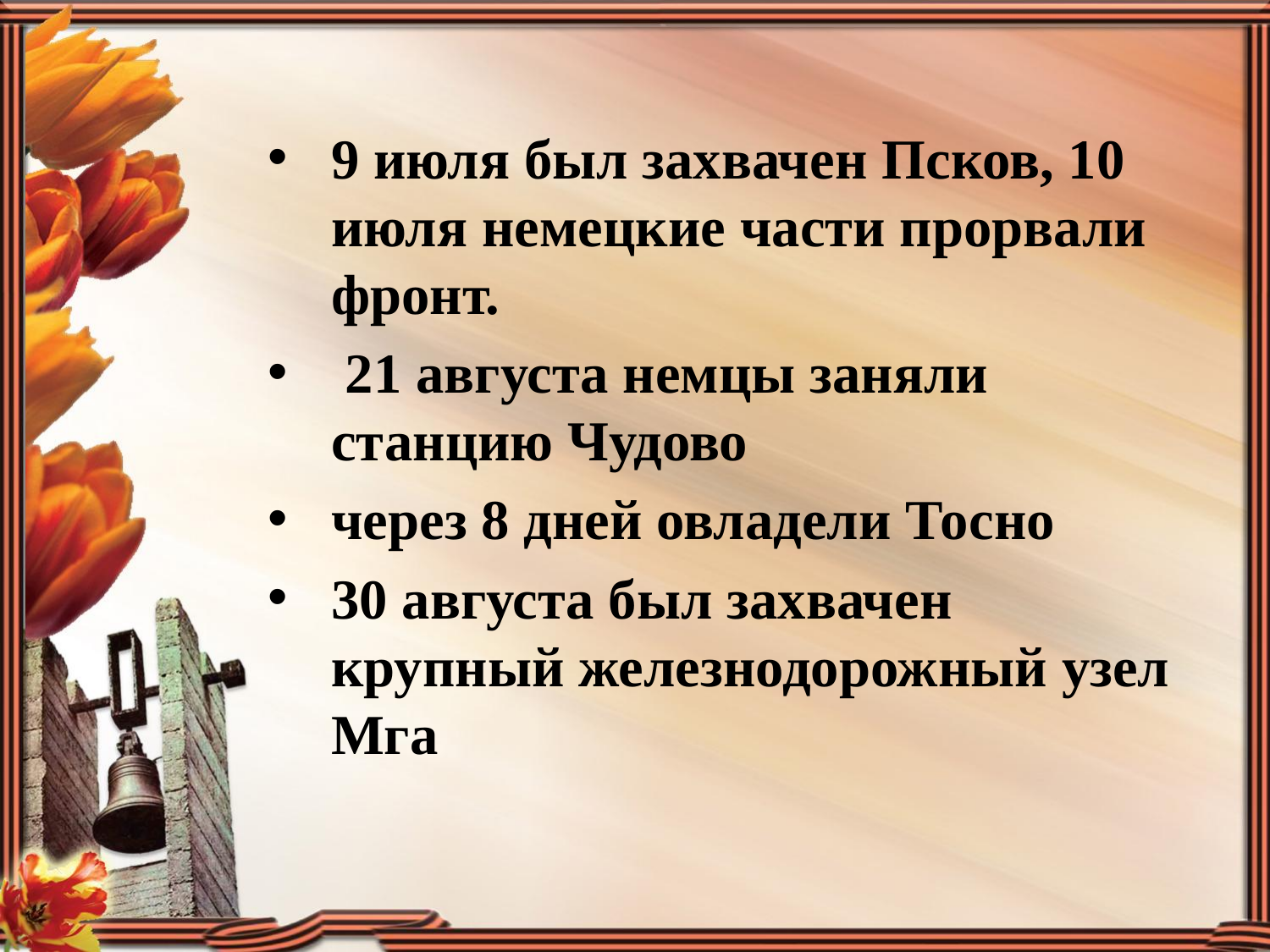

9 июля был захвачен Псков, 10 июля немецкие части прорвали фронт.
 21 августа немцы заняли станцию Чудово
через 8 дней овладели Тосно
30 августа был захвачен крупный железнодорожный узел Мга